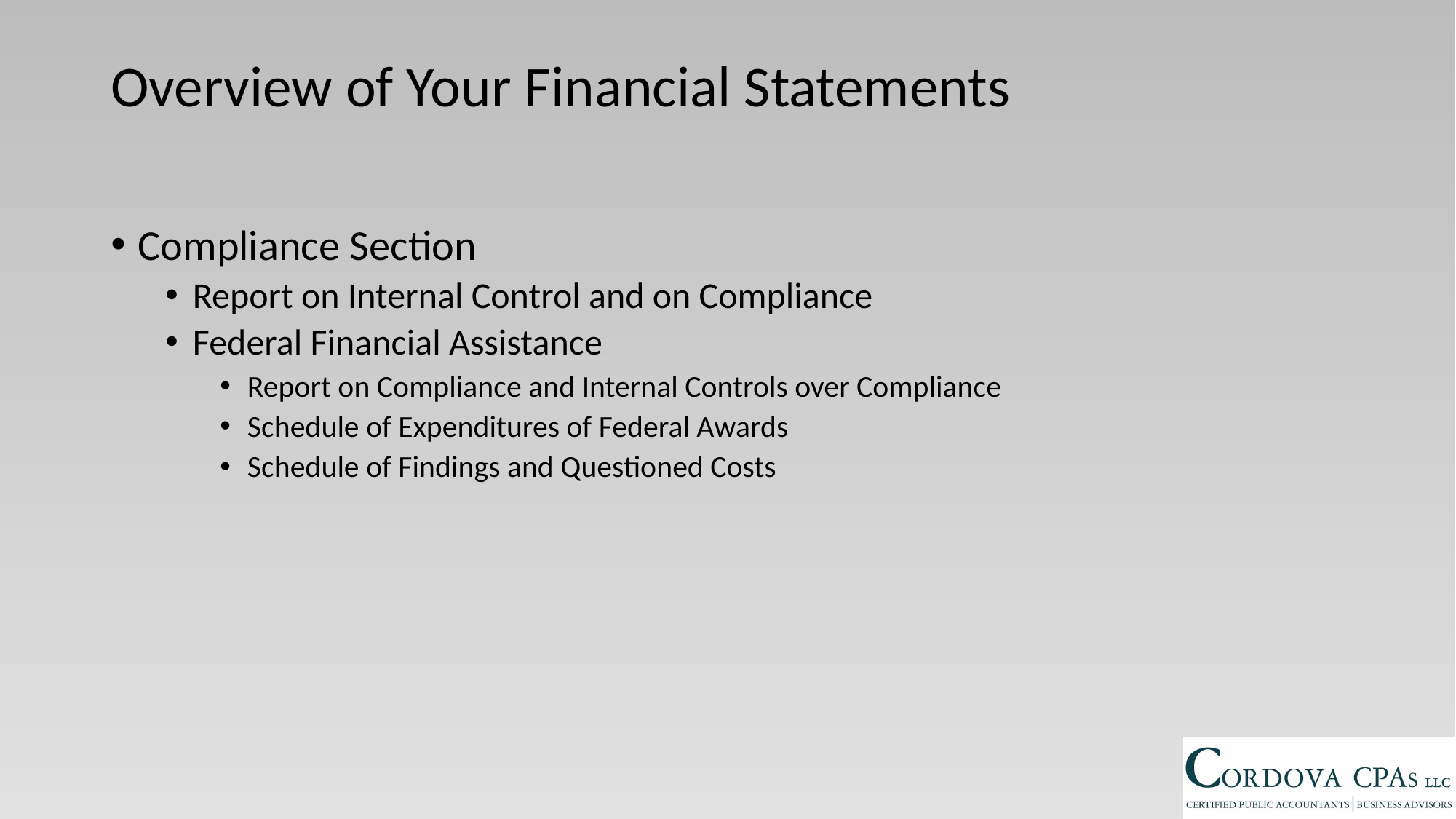

Compliance Section
Report on Internal Control and on Compliance
Federal Financial Assistance
Report on Compliance and Internal Controls over Compliance
Schedule of Expenditures of Federal Awards
Schedule of Findings and Questioned Costs
Overview of Your Financial Statements